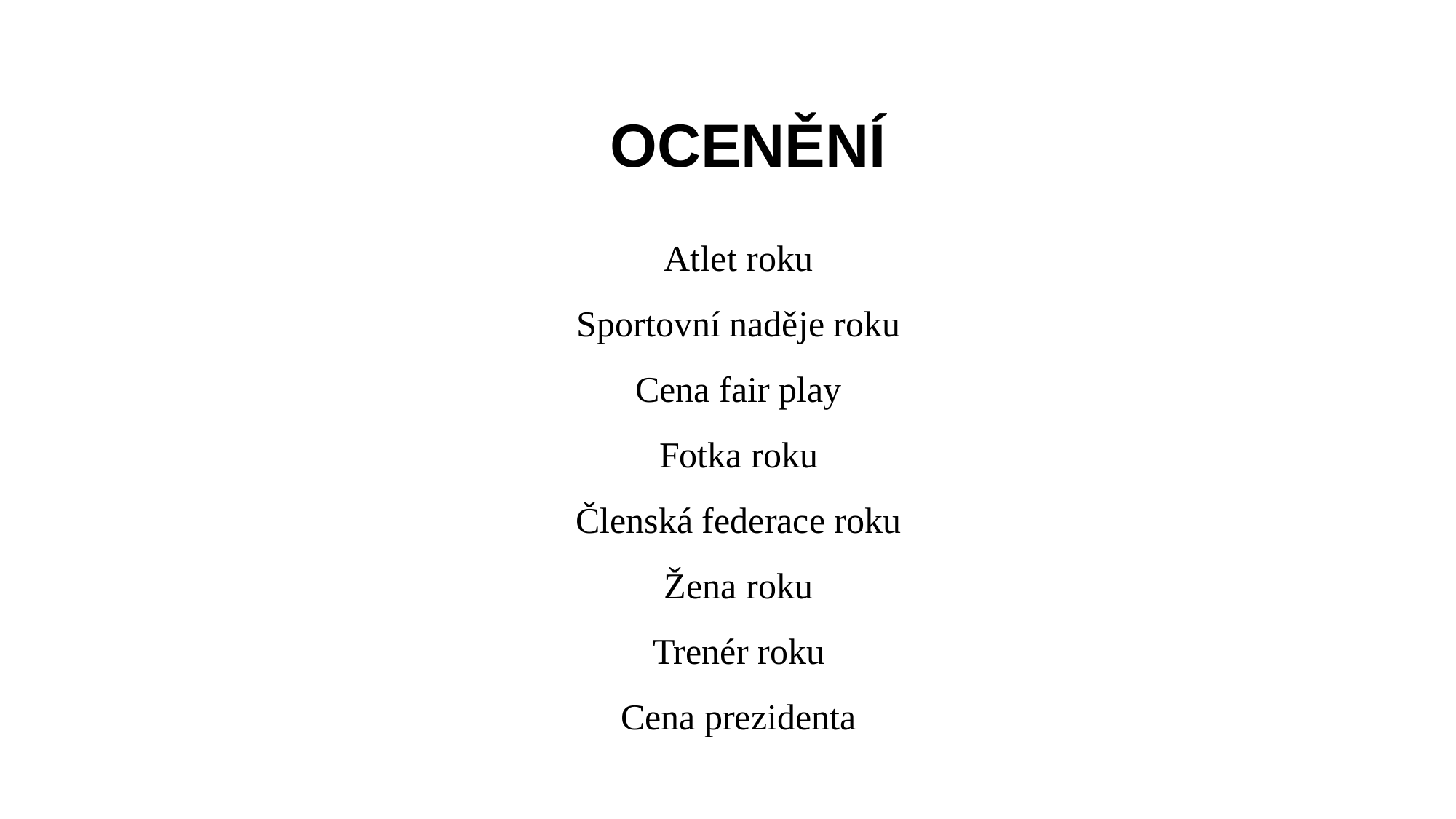

OCENĚNÍ
Atlet roku
Sportovní naděje roku
Cena fair play
Fotka roku
Členská federace roku
Žena roku
Trenér roku
Cena prezidenta
SÉRIE ZÁVODŮ
VÝZNAMNÉ SVĚTOVÉ SOUTĚŽE